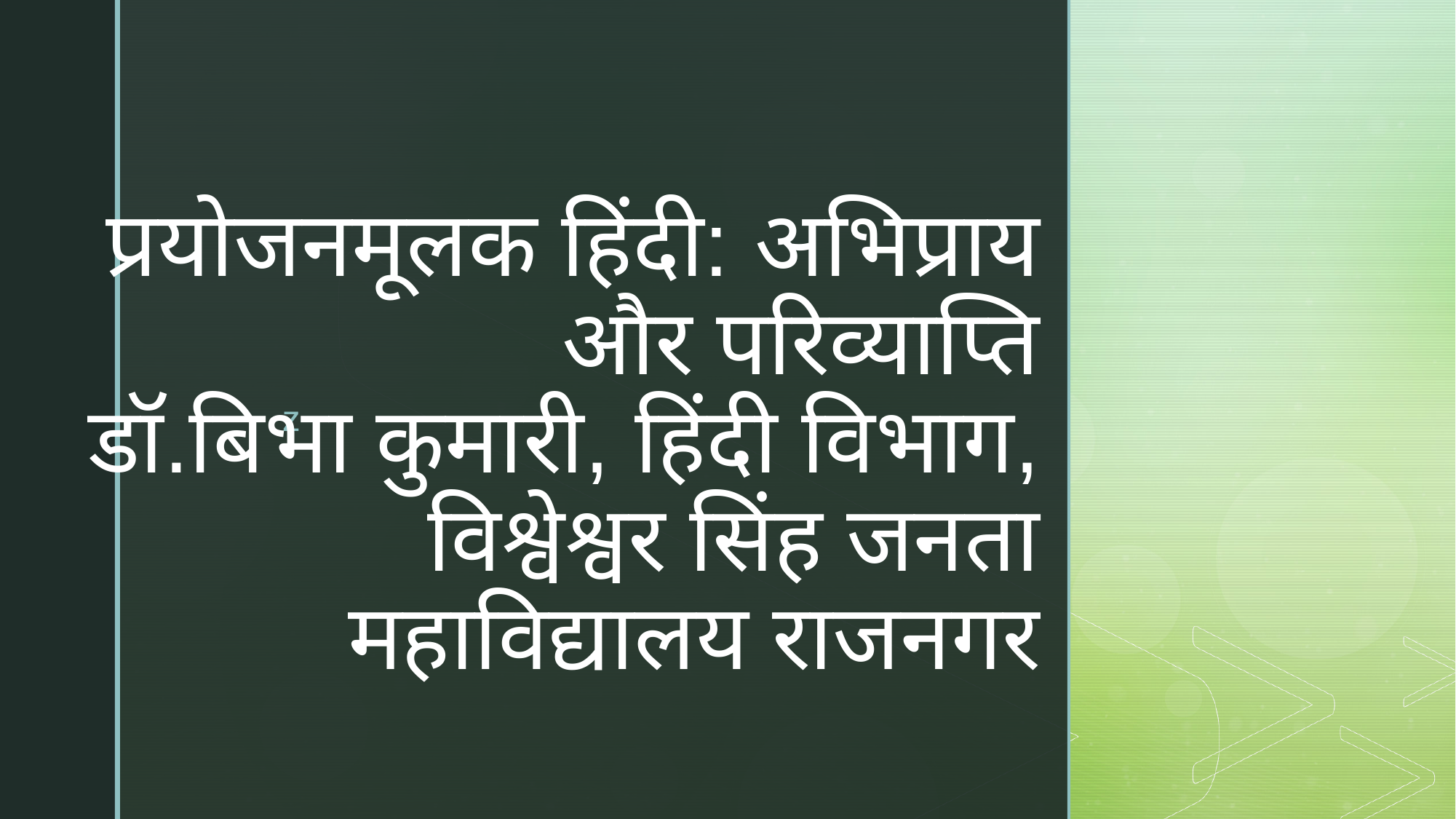

# प्रयोजनमूलक हिंदी: अभिप्राय और परिव्याप्ति डॉ.बिभा कुमारी, हिंदी विभाग, विश्वेश्वर सिंह जनता महाविद्यालय राजनगर